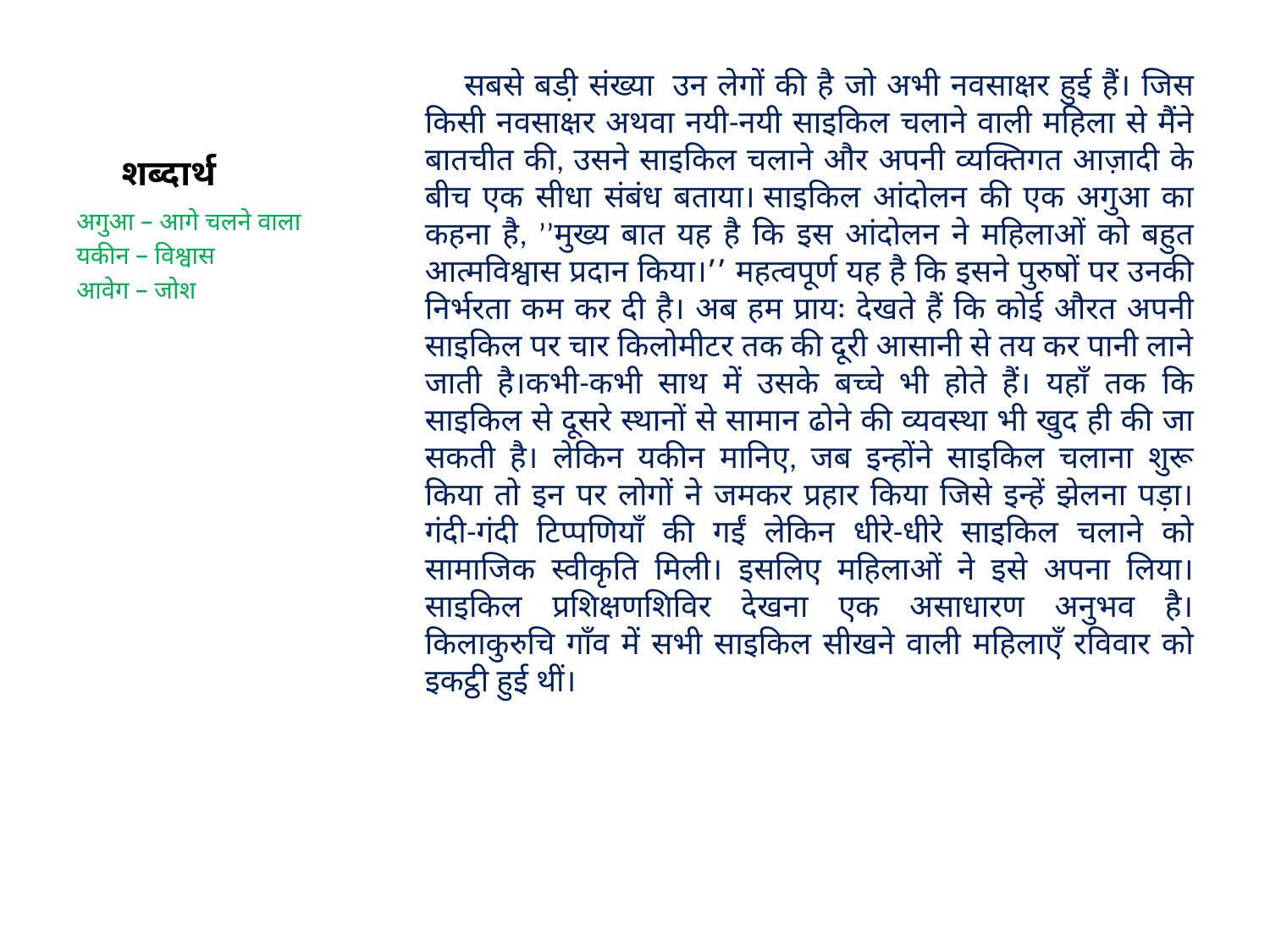

सबसे बडी़ संख्या  उन लेगों की है जो अभी नवसाक्षर हुई हैं। जिस किसी नवसाक्षर अथवा नयी-नयी साइकिल चलाने वाली महिला से मैंने बातचीत की, उसने साइकिल चलाने और अपनी व्यक्तिगत आज़ादी के बीच एक सीधा संबंध बताया। साइकिल आंदोलन की एक अगुआ का कहना है, ’’मुख्य बात यह है कि इस आंदोलन ने महिलाओं को बहुत आत्मविश्वास प्रदान किया।’’ महत्वपूर्ण यह है कि इसने पुरुषों पर उनकी निर्भरता कम कर दी है। अब हम प्रायः देखते हैं कि कोई औरत अपनी साइकिल पर चार किलोमीटर तक की दूरी आसानी से तय कर पानी लाने जाती है।कभी-कभी साथ में उसके बच्चे भी होते हैं। यहाँ तक कि साइकिल से दूसरे स्थानों से सामान ढोने की व्यवस्था भी खुद ही की जा सकती है। लेकिन यकीन मानिए, जब इन्होंने साइकिल चलाना शुरू किया तो इन पर लोगों ने जमकर प्रहार किया जिसे इन्हें झेलना पड़ा।गंदी-गंदी टिप्पणियाँ की गईं लेकिन धीरे-धीरे साइकिल चलाने को सामाजिक स्वीकृति मिली। इसलिए महिलाओं ने इसे अपना लिया।साइकिल प्रशिक्षणशिविर देखना एक असाधारण अनुभव है। किलाकुरुचि गाँव में सभी साइकिल सीखने वाली महिलाएँ रविवार को इकट्ठी हुई थीं।

# शब्दार्थ
अगुआ – आगे चलने वाला
यकीन – विश्वास
आवेग – जोश